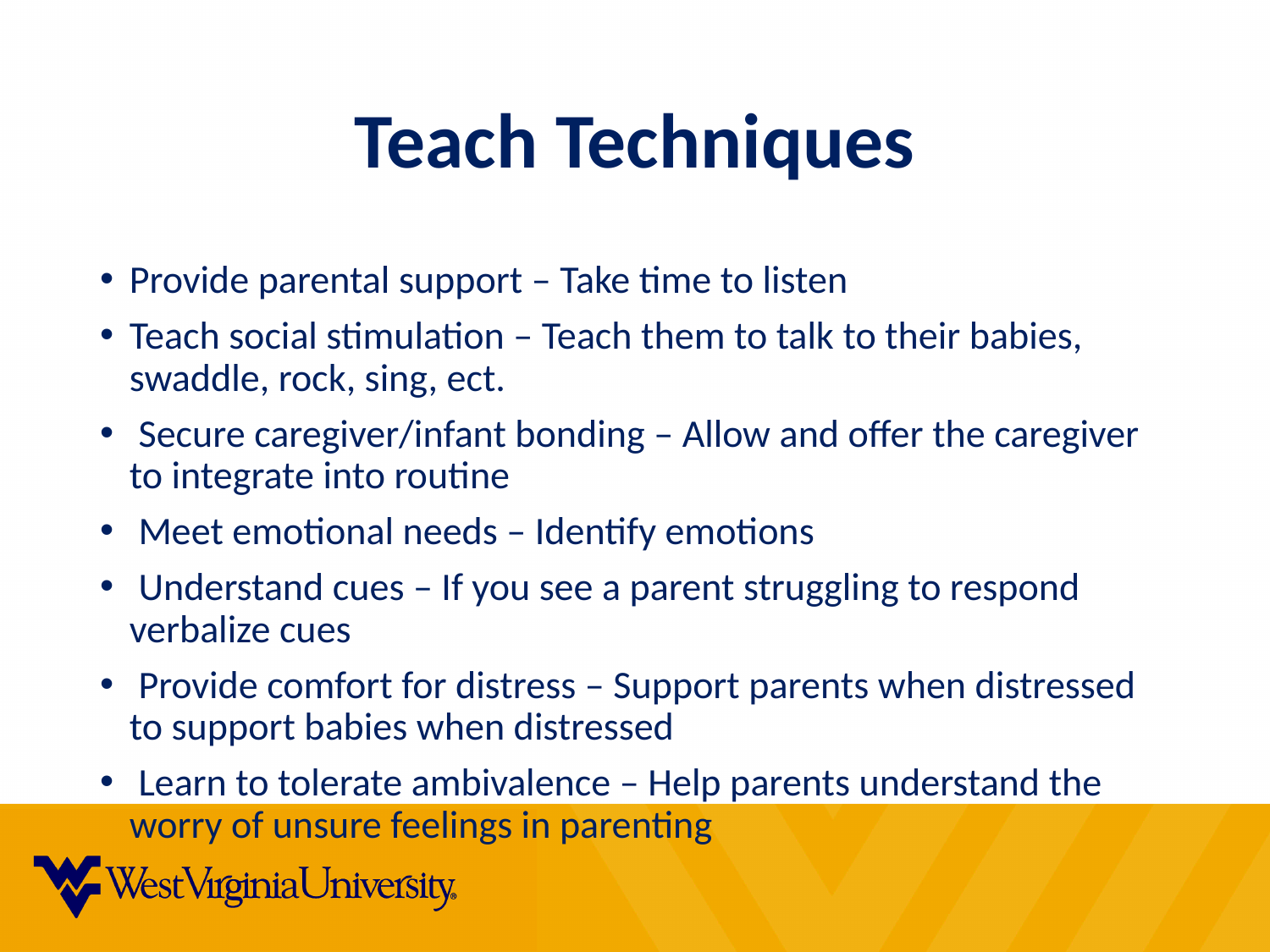

# Teach Techniques
Provide parental support – Take time to listen
Teach social stimulation – Teach them to talk to their babies, swaddle, rock, sing, ect.
 Secure caregiver/infant bonding – Allow and offer the caregiver to integrate into routine
 Meet emotional needs – Identify emotions
 Understand cues – If you see a parent struggling to respond verbalize cues
 Provide comfort for distress – Support parents when distressed to support babies when distressed
 Learn to tolerate ambivalence – Help parents understand the worry of unsure feelings in parenting